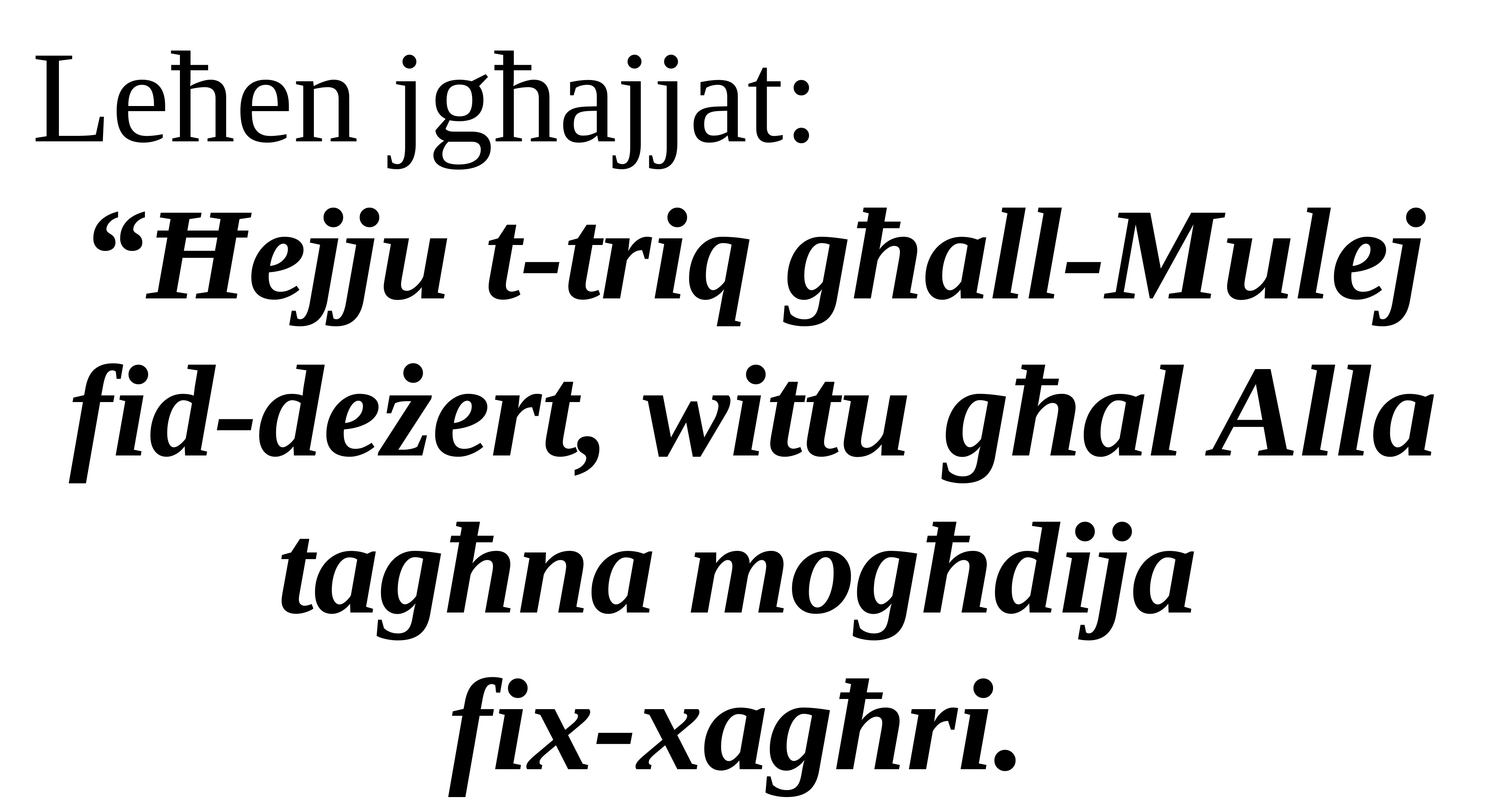

Leħen jgħajjat:
“Ħejju t-triq għall-Mulej fid-deżert, wittu għal Alla tagħna mogħdija
fix-xagħri.